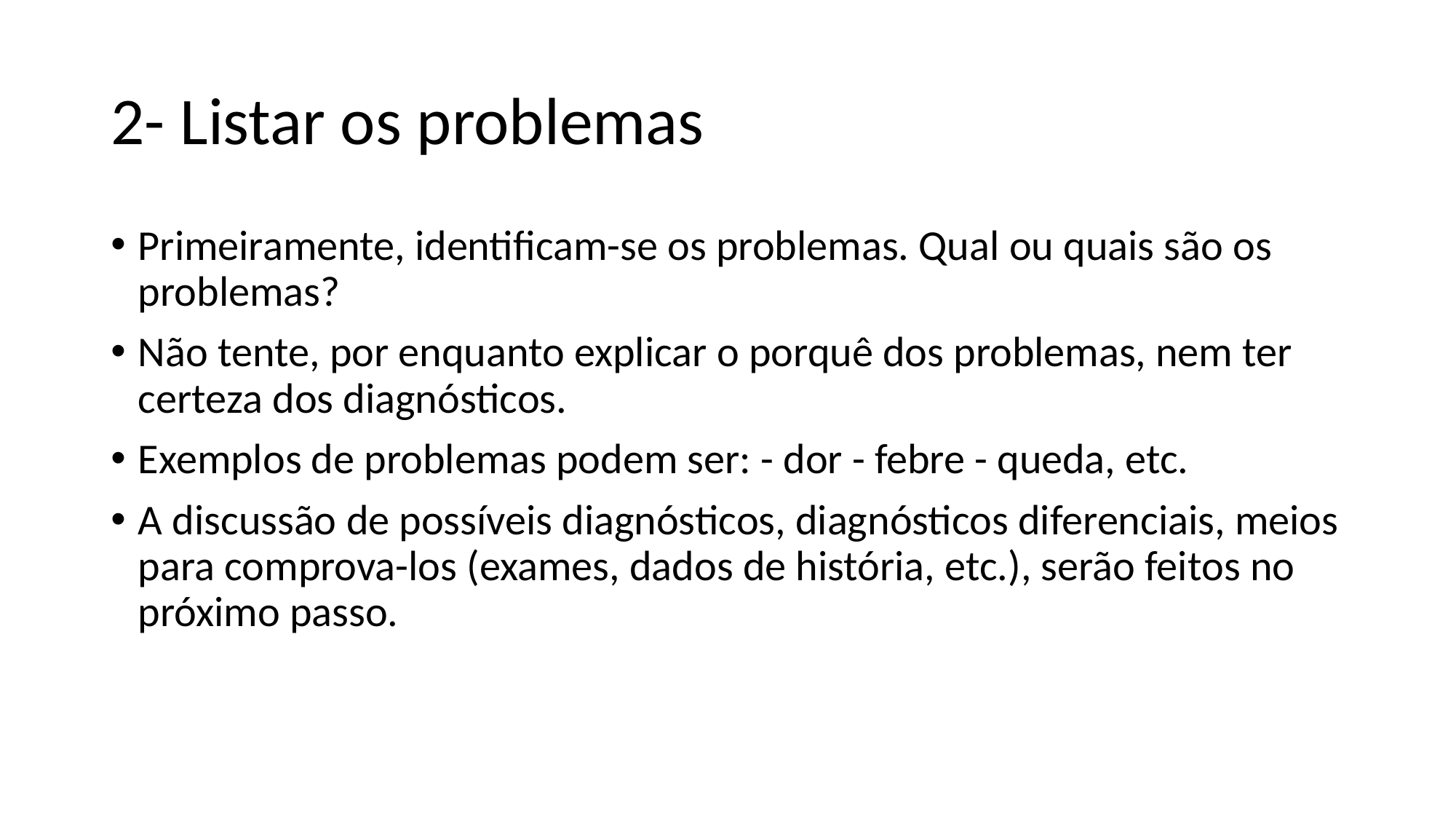

# 2- Listar os problemas
Primeiramente, identificam-se os problemas. Qual ou quais são os problemas?
Não tente, por enquanto explicar o porquê dos problemas, nem ter certeza dos diagnósticos.
Exemplos de problemas podem ser: - dor - febre - queda, etc.
A discussão de possíveis diagnósticos, diagnósticos diferenciais, meios para comprova-los (exames, dados de história, etc.), serão feitos no próximo passo.